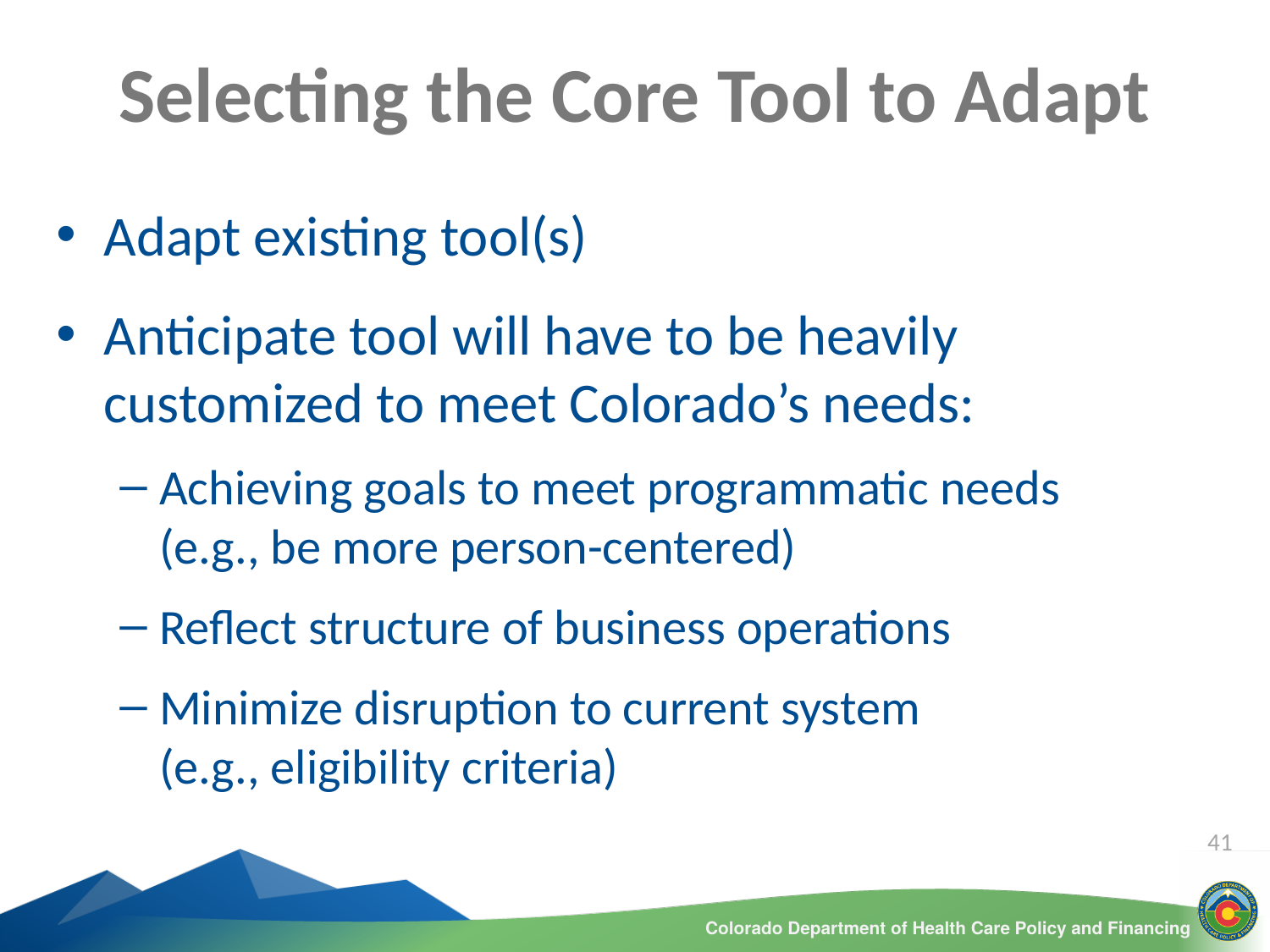

# Selecting the Core Tool to Adapt
Adapt existing tool(s)
Anticipate tool will have to be heavily customized to meet Colorado’s needs:
Achieving goals to meet programmatic needs
(e.g., be more person-centered)
Reflect structure of business operations
Minimize disruption to current system
(e.g., eligibility criteria)

41